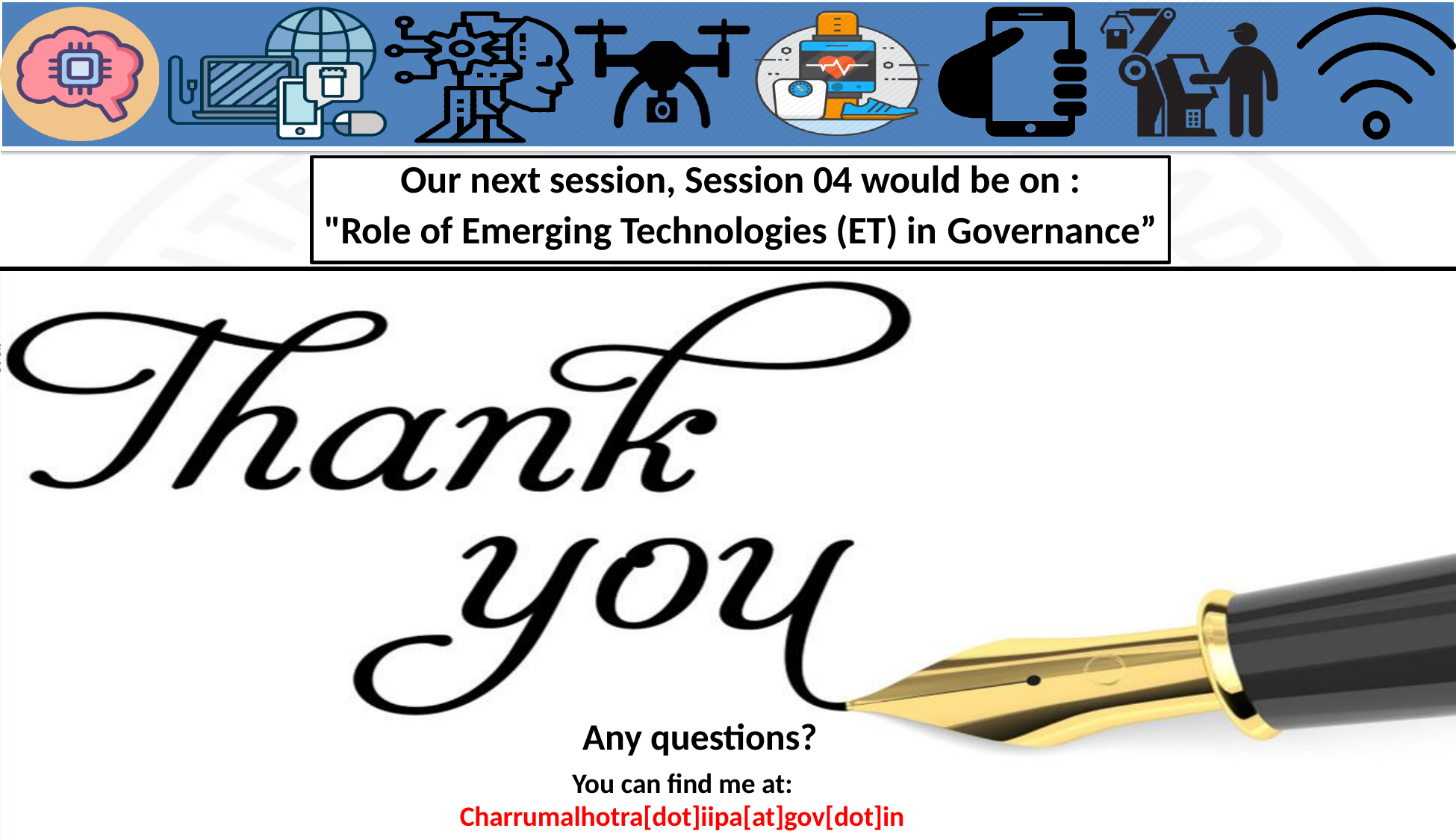

Our next session, Session 04 would be on :
"Role of Emerging Technologies (ET) in Governance”
Any questions?
You can find me at:
charrumalhotra[dot]iipa[at]gov[dot]in
23
Charrumalhotra[dot]iipa[at]gov[dot]in